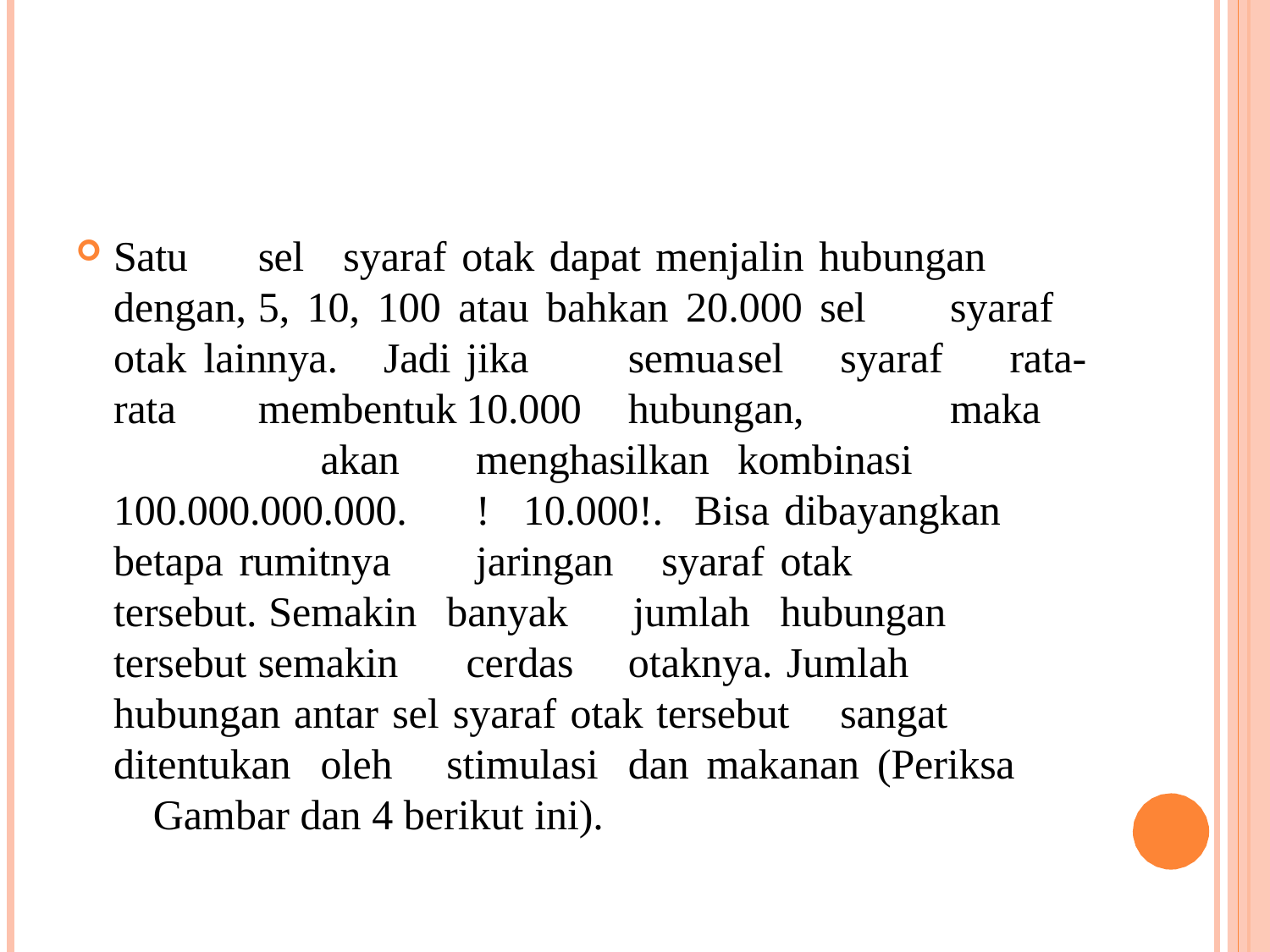

Satu		sel			 syaraf otak dapat menjalin hubungan dengan, 	5, 10, 100 atau bahkan 20.000 sel	syaraf otak lainnya. 	Jadi	jika		semua	sel		syaraf		rata-rata		membentuk	10.000 	hubungan,		maka						akan			menghasilkan	kombinasi 	100.000.000.000.			!			10.000!.		Bisa dibayangkan betapa 	rumitnya			jaringan			syaraf	otak		tersebut.	 Semakin 	banyak		jumlah		hubungan		tersebut	semakin		cerdas 	otaknya. Jumlah hubungan antar sel syaraf otak tersebut 	sangat	ditentukan		oleh	stimulasi	dan makanan (Periksa 	Gambar dan 4 berikut ini).